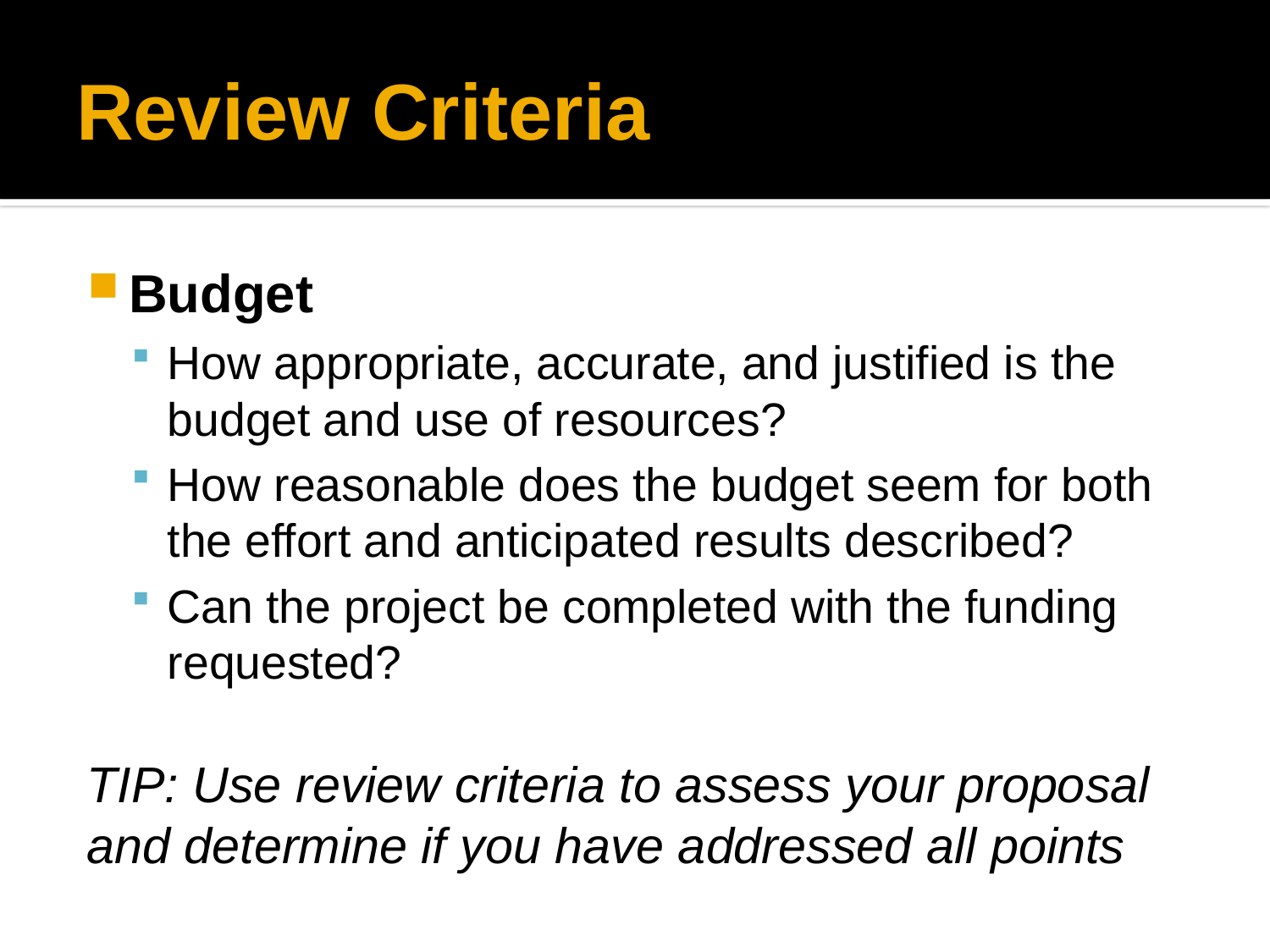

# Review Criteria
Budget
How appropriate, accurate, and justified is the budget and use of resources?
How reasonable does the budget seem for both the effort and anticipated results described?
Can the project be completed with the funding requested?

TIP: Use review criteria to assess your proposal and determine if you have addressed all points